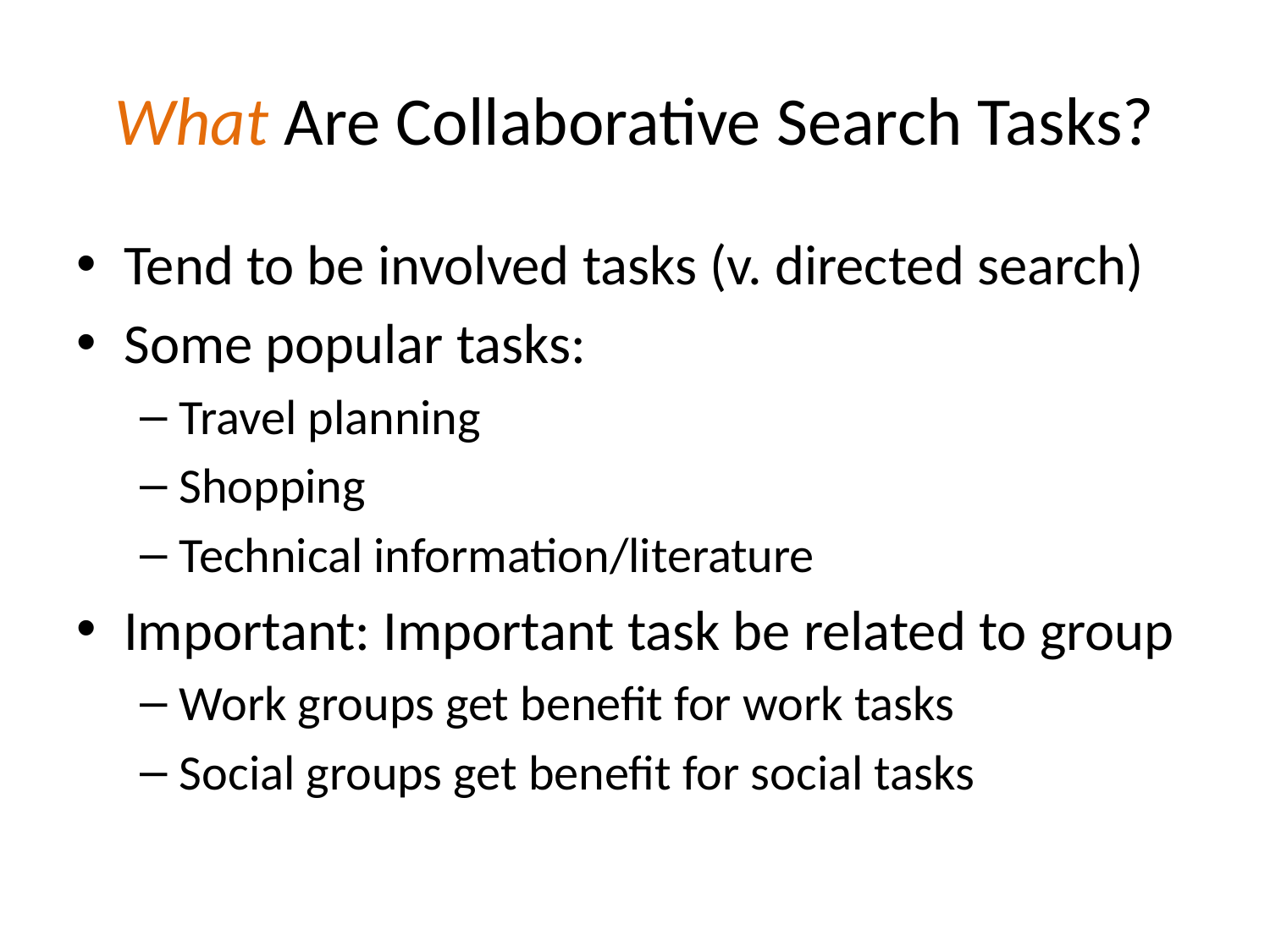

# What Are Collaborative Search Tasks?
Tend to be involved tasks (v. directed search)
Some popular tasks:
Travel planning
Shopping
Technical information/literature
Important: Important task be related to group
Work groups get benefit for work tasks
Social groups get benefit for social tasks